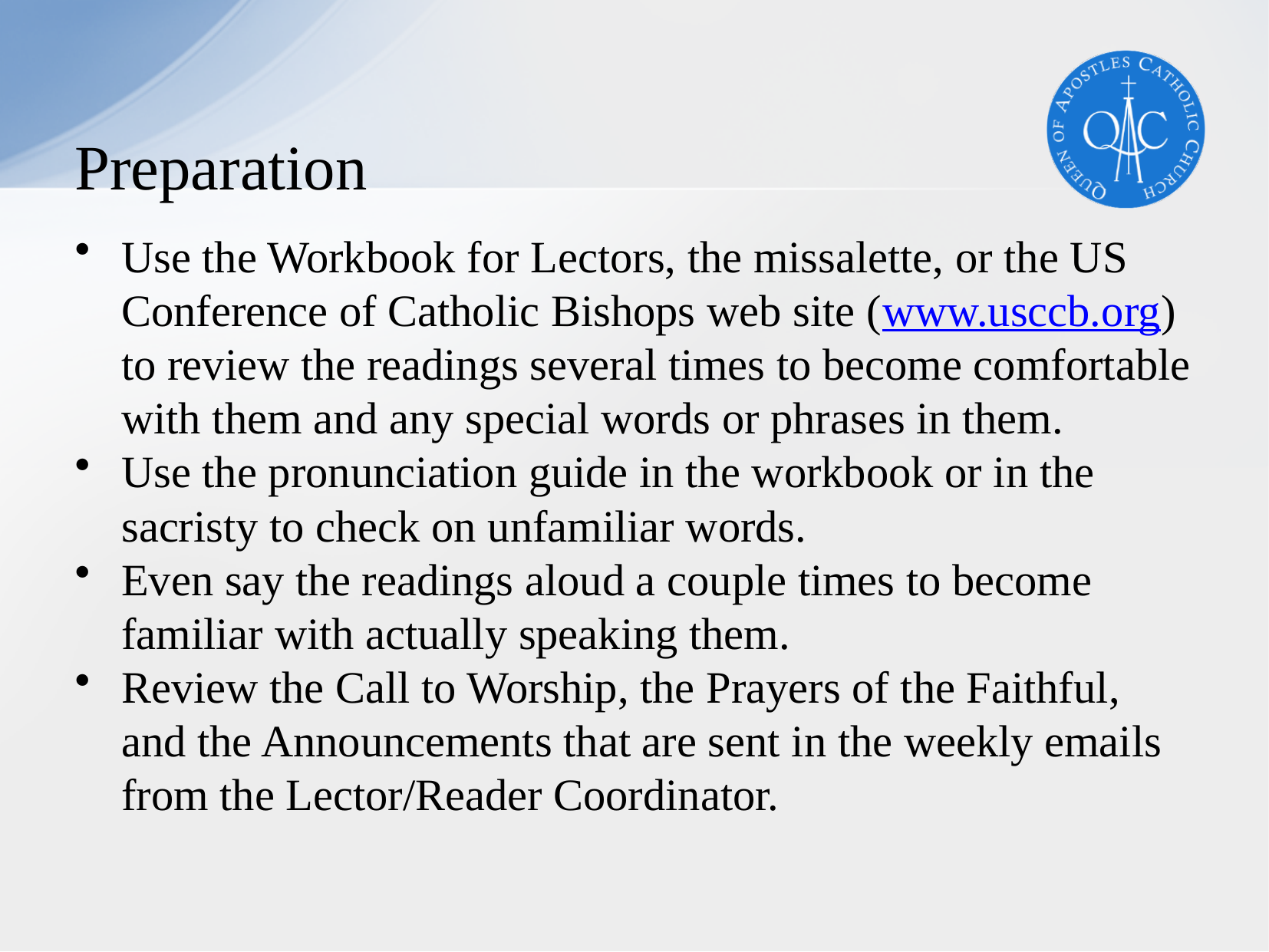

# Preparation
Use the Workbook for Lectors, the missalette, or the US Conference of Catholic Bishops web site (www.usccb.org) to review the readings several times to become comfortable with them and any special words or phrases in them.
Use the pronunciation guide in the workbook or in the sacristy to check on unfamiliar words.
Even say the readings aloud a couple times to become familiar with actually speaking them.
Review the Call to Worship, the Prayers of the Faithful, and the Announcements that are sent in the weekly emails from the Lector/Reader Coordinator.